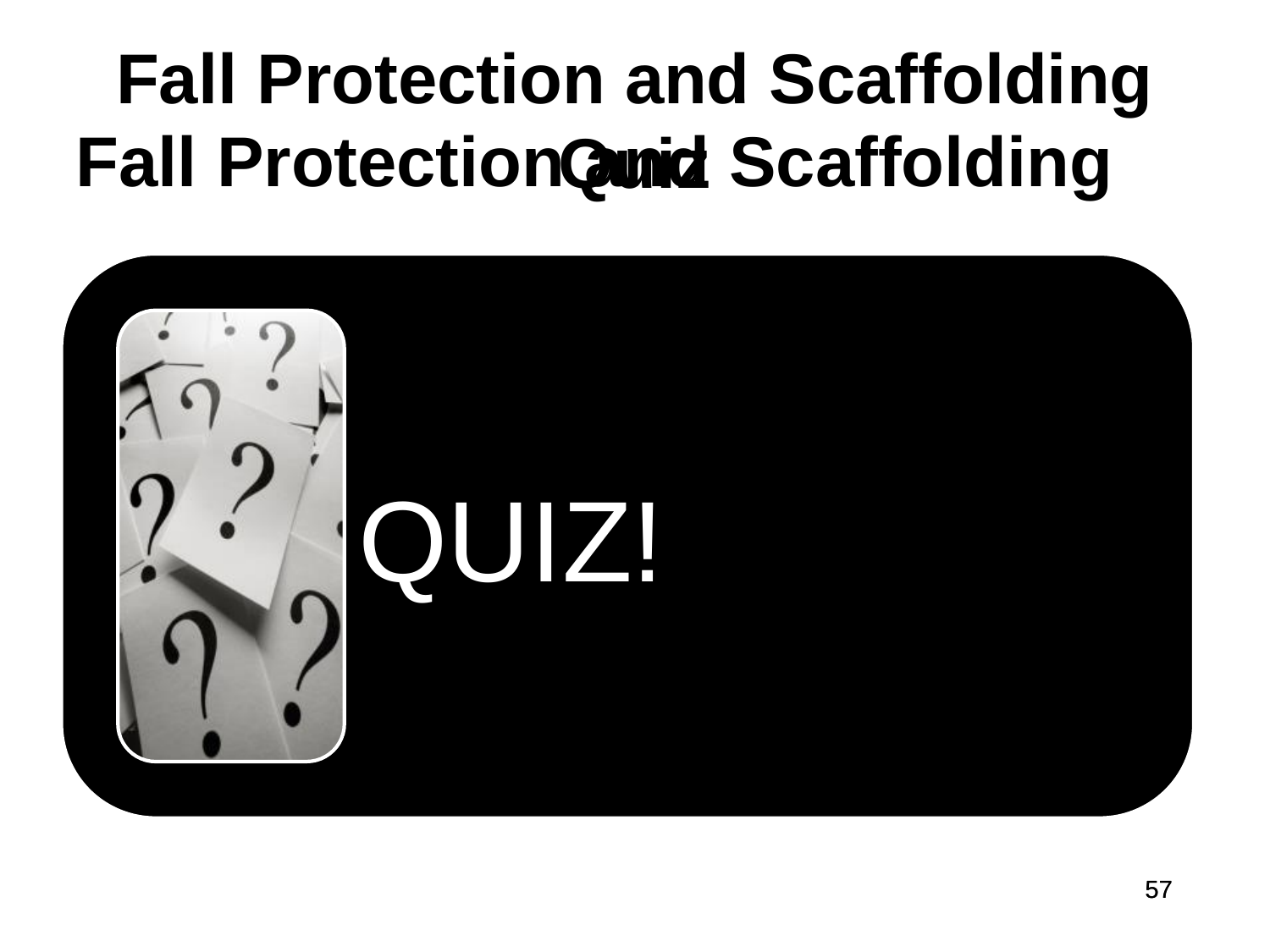

# Fall Protection and Scaffolding Quiz
Fall Protection and Scaffolding

QUIZ!
57
57